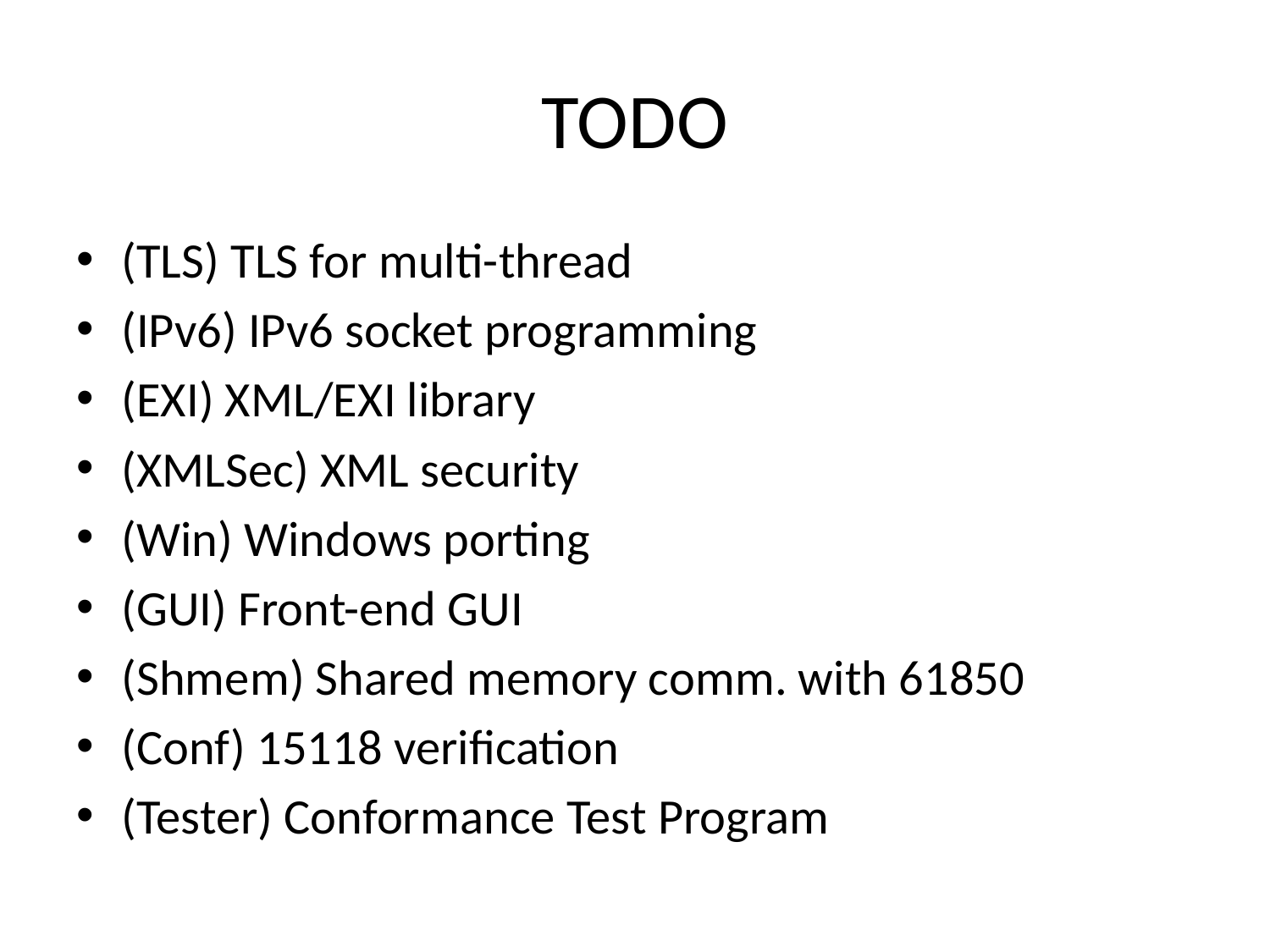

# TODO
(TLS) TLS for multi-thread
(IPv6) IPv6 socket programming
(EXI) XML/EXI library
(XMLSec) XML security
(Win) Windows porting
(GUI) Front-end GUI
(Shmem) Shared memory comm. with 61850
(Conf) 15118 verification
(Tester) Conformance Test Program